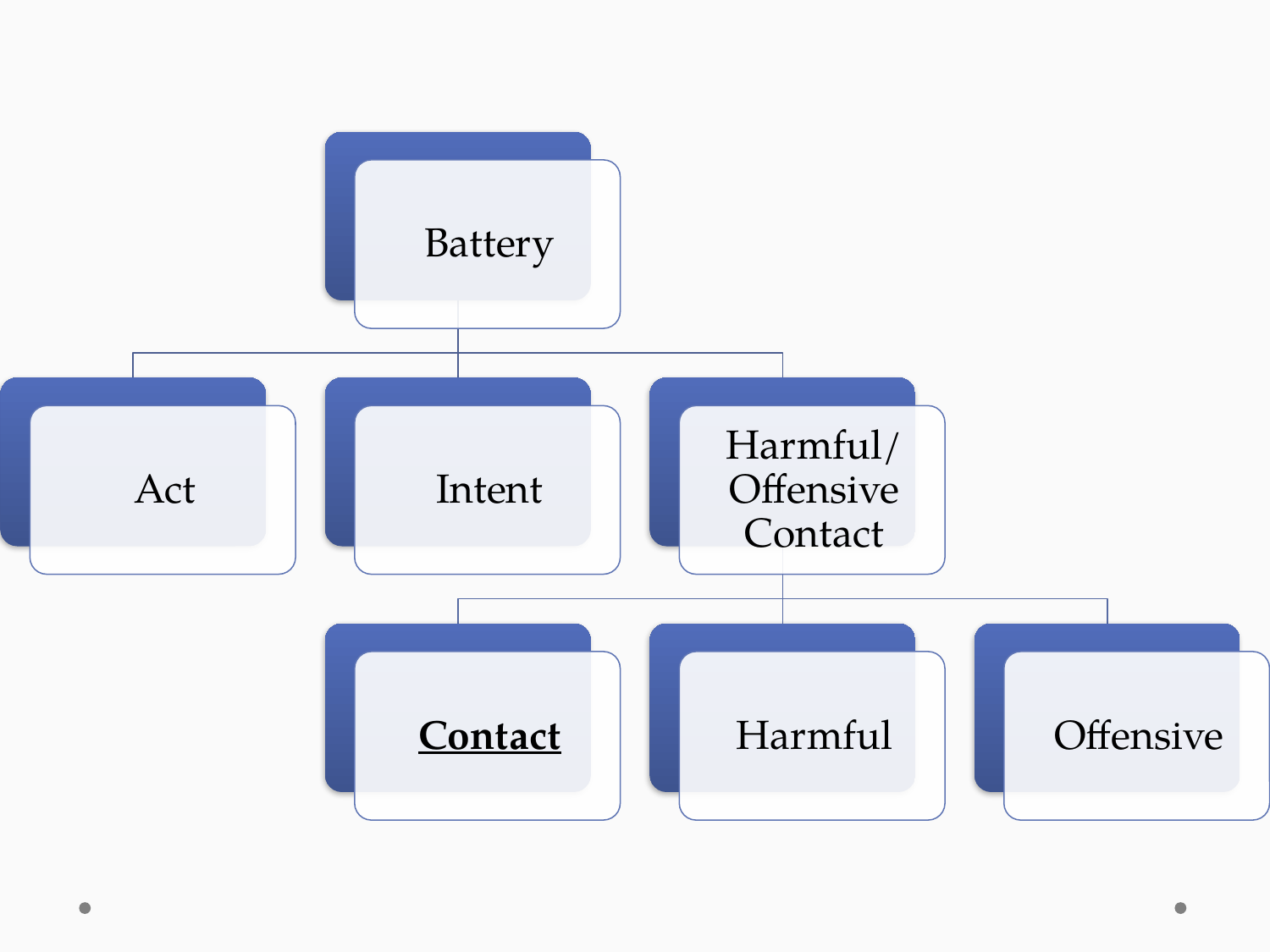

Battery
Act
Intent
Harmful/Offensive Contact
Contact
Harmful
Offensive